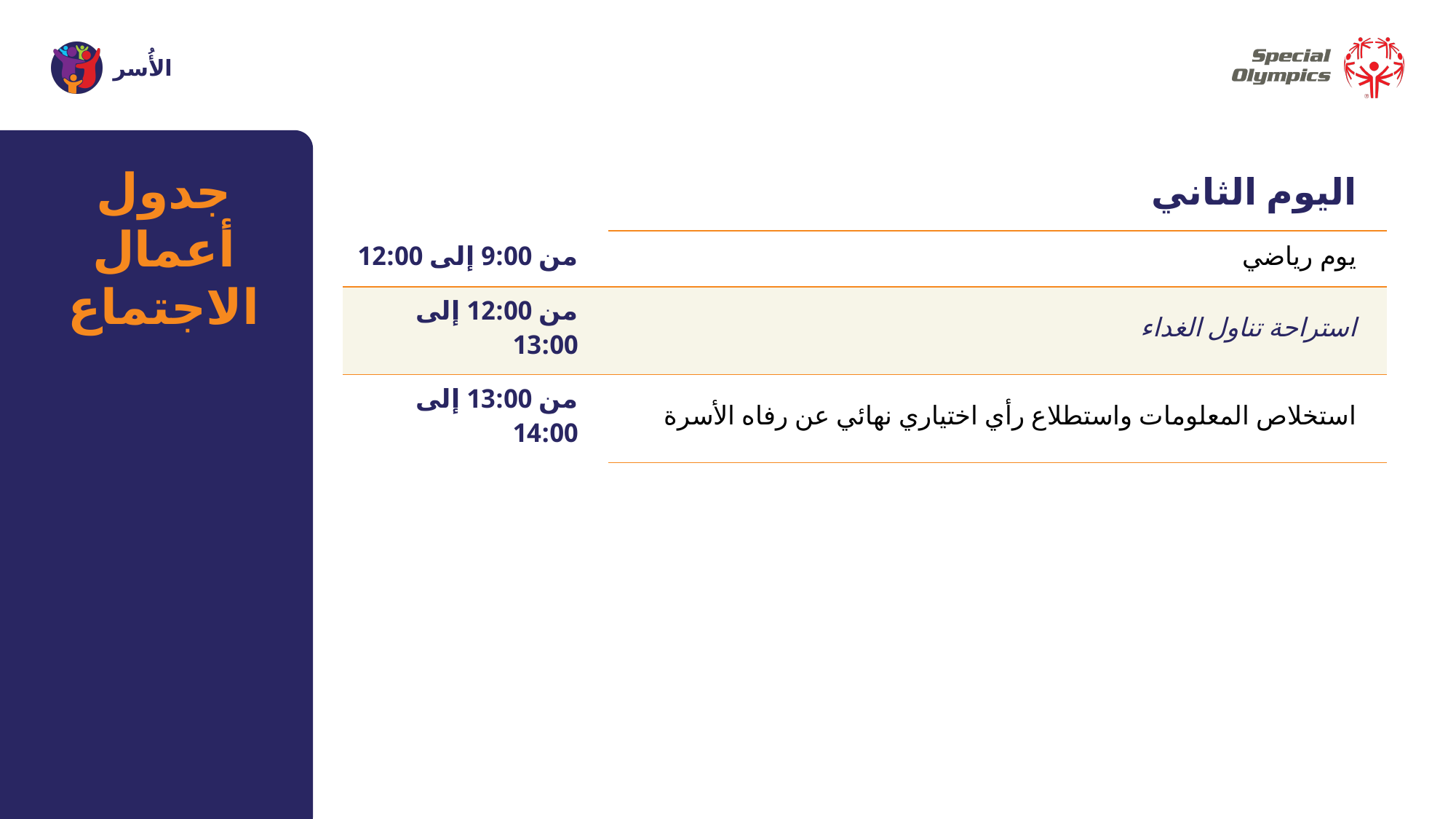

جدول أعمال الاجتماع
اليوم الثاني
| من 9:00 إلى 12:00 | يوم رياضي |
| --- | --- |
| من 12:00 إلى 13:00 | استراحة تناول الغداء |
| من 13:00 إلى 14:00 | استخلاص المعلومات واستطلاع رأي اختياري نهائي عن رفاه الأسرة |